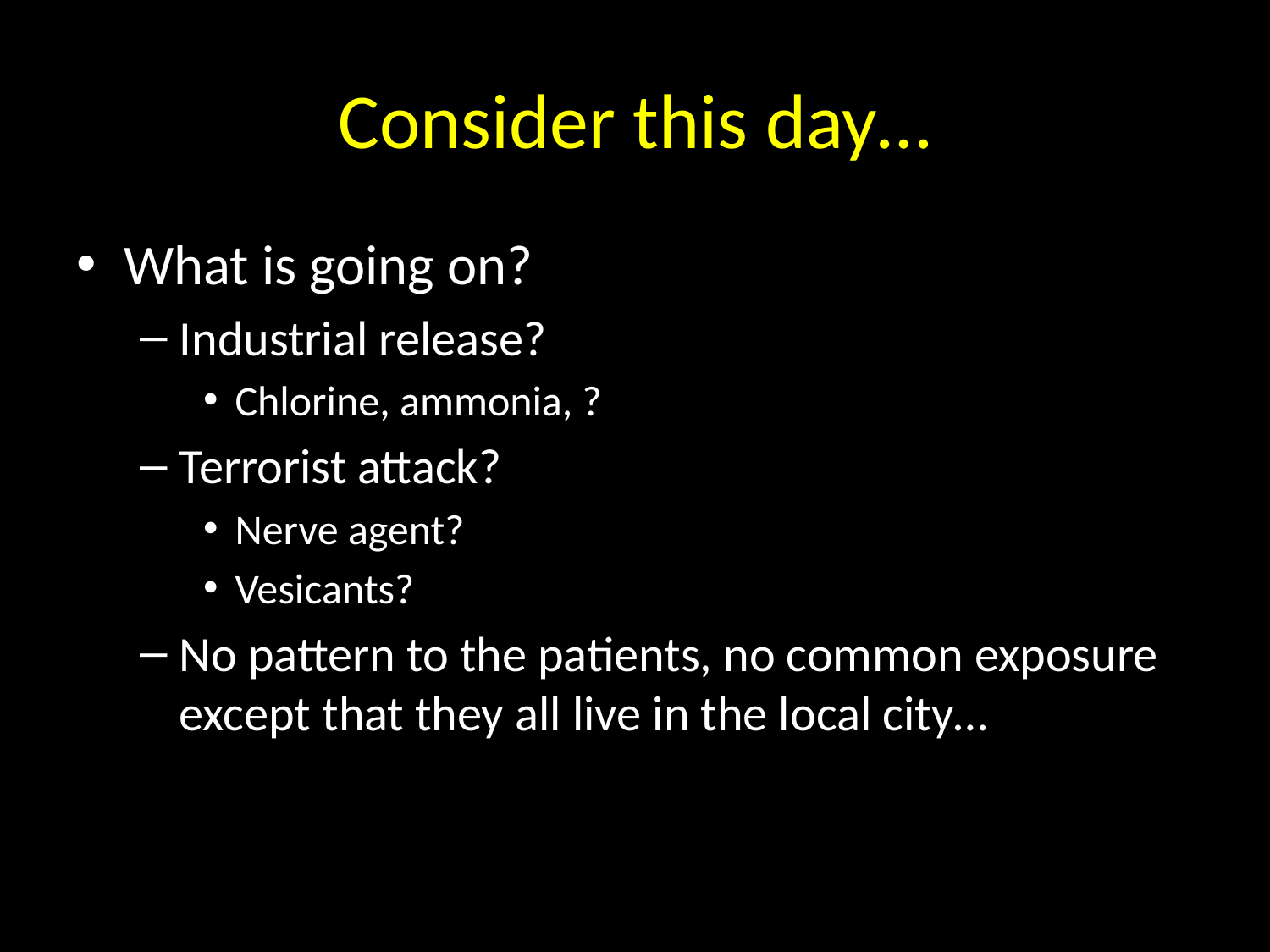

# Consider this day…
What is going on?
Industrial release?
Chlorine, ammonia, ?
Terrorist attack?
Nerve agent?
Vesicants?
No pattern to the patients, no common exposure except that they all live in the local city…